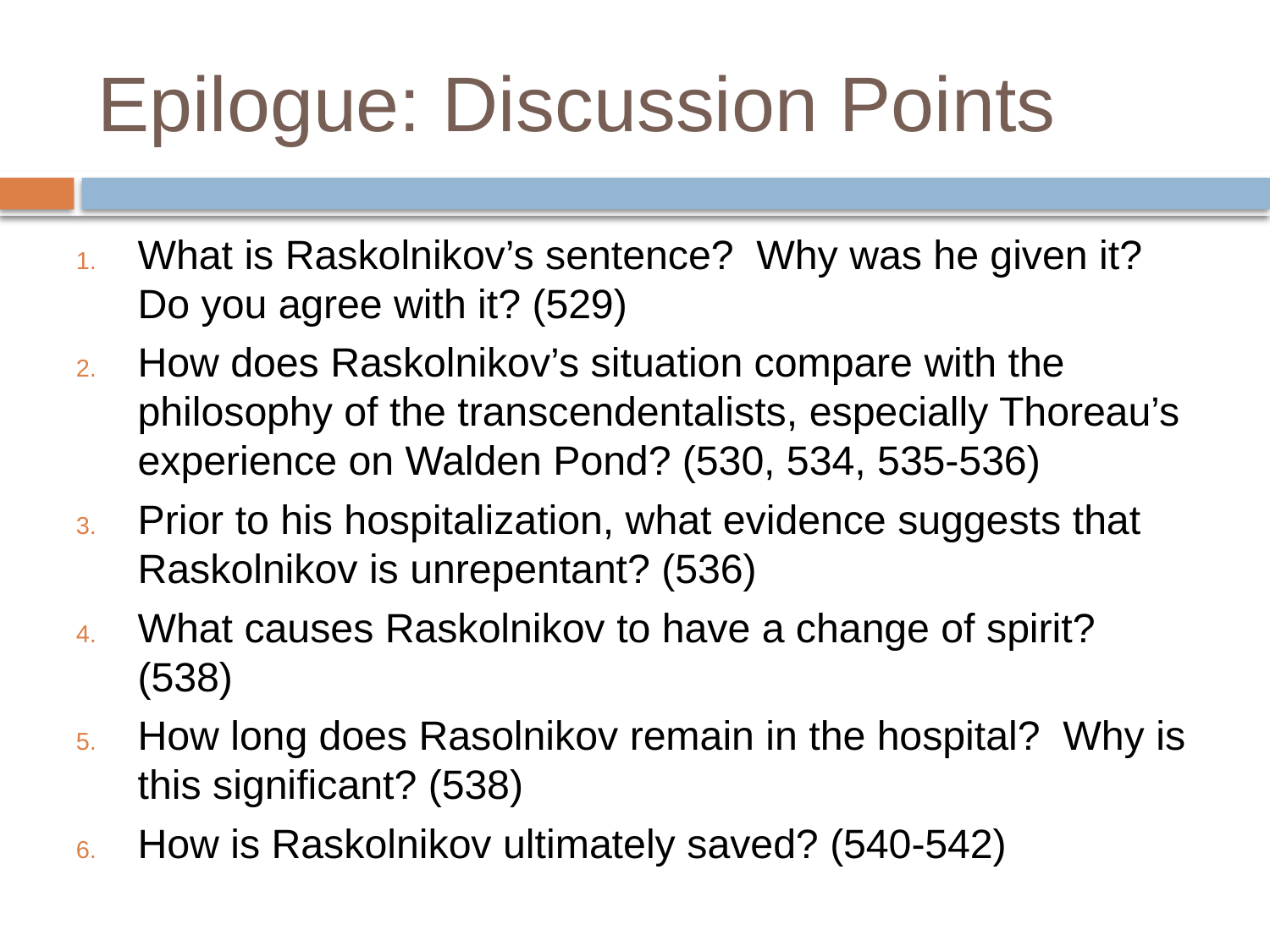

# Epilogue: Discussion Points
What is Raskolnikov’s sentence?  Why was he given it?  Do you agree with it? (529)
How does Raskolnikov’s situation compare with the philosophy of the transcendentalists, especially Thoreau’s experience on Walden Pond? (530, 534, 535-536)
Prior to his hospitalization, what evidence suggests that Raskolnikov is unrepentant? (536)
What causes Raskolnikov to have a change of spirit? (538)
How long does Rasolnikov remain in the hospital?  Why is this significant? (538)
How is Raskolnikov ultimately saved? (540-542)